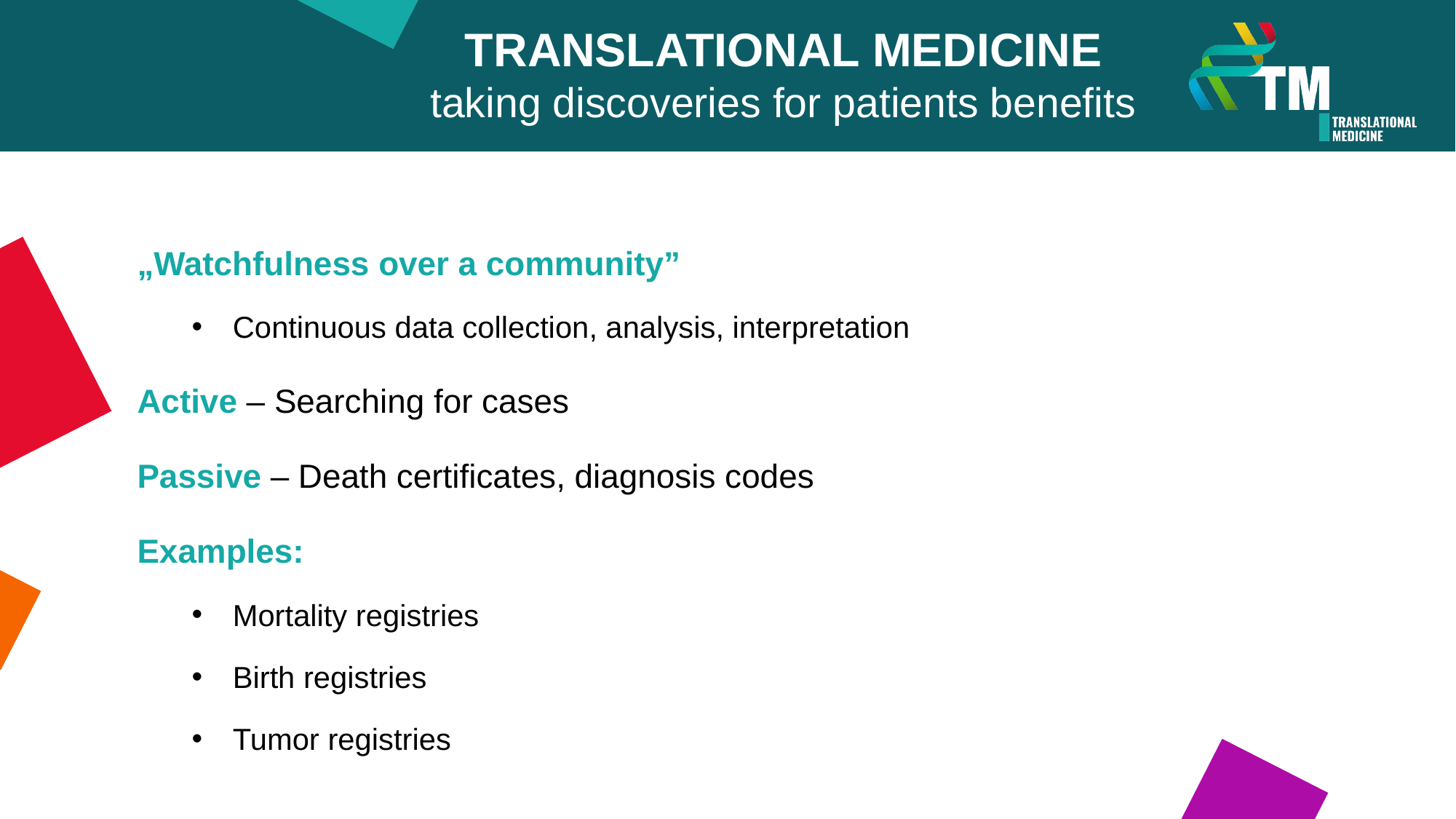

TRANSLATIONAL MEDICINE
taking discoveries for patients benefits
4.) Surveillance
„Watchfulness over a community”
Continuous data collection, analysis, interpretation
Active – Searching for cases
Passive – Death certificates, diagnosis codes
Examples:
Mortality registries
Birth registries
Tumor registries